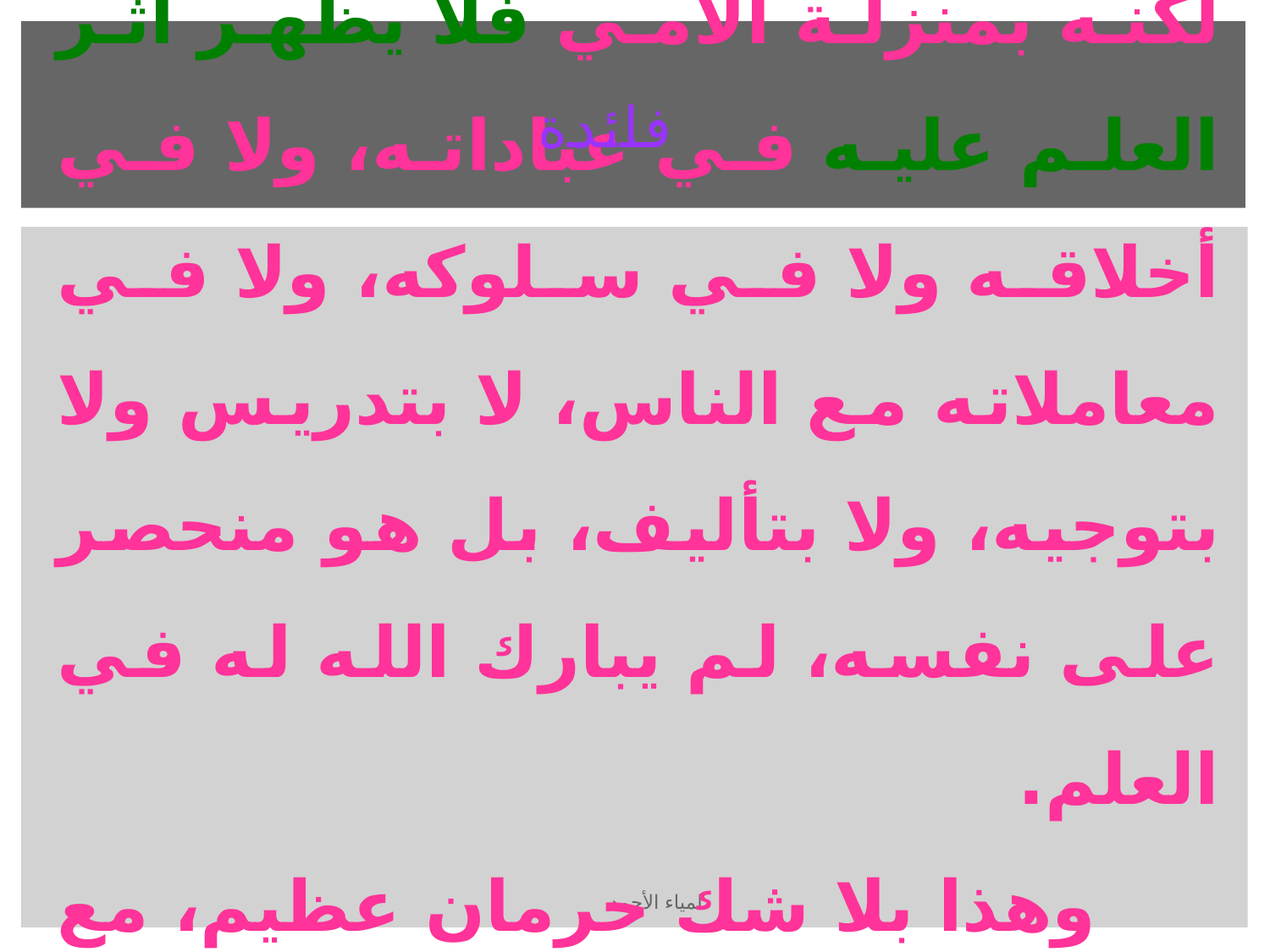

# فائدة
البركة في العلم
 بعض الناس أعطاه الله علمًا كثيرًا لكنه بمنزلة الأمي فلا يظهر أثر العلم عليه في عباداته، ولا في أخلاقه ولا في سلوكه، ولا في معاملاته مع الناس، لا بتدريس ولا بتوجيه، ولا بتأليف، بل هو منحصر على نفسه، لم يبارك الله له في العلم.
     وهذا بلا شك حرمان عظيم، مع أن العلم من أبرك ما يعطيه الله العبد؛ لأن العلم إذا علمته غيرك، ونشرته بين الأمة، أُجرت على ذلك.
لمياء الأحمد